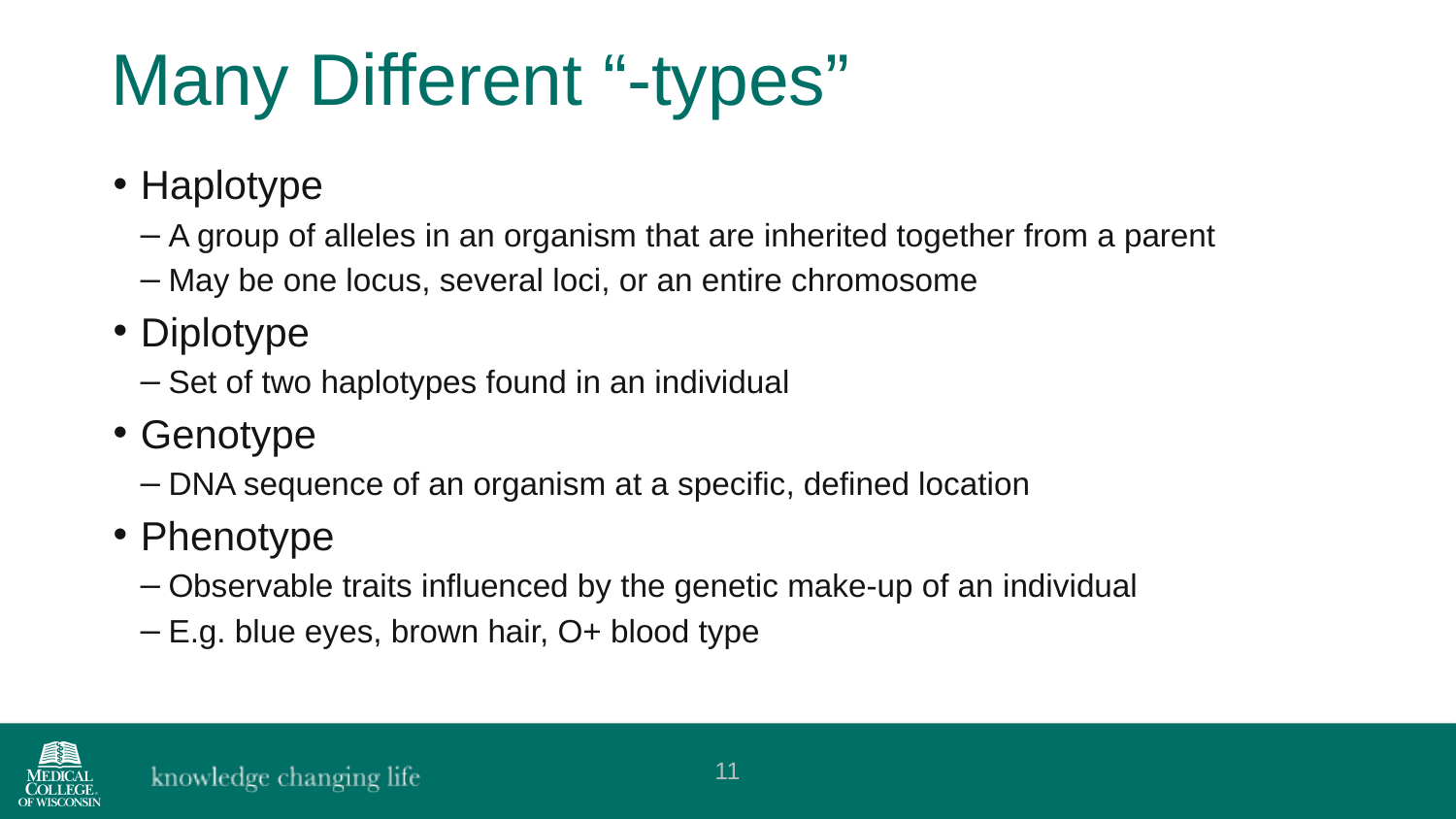

Many Different “-types”
Haplotype
A group of alleles in an organism that are inherited together from a parent
May be one locus, several loci, or an entire chromosome
Diplotype
Set of two haplotypes found in an individual
Genotype
DNA sequence of an organism at a specific, defined location
Phenotype
Observable traits influenced by the genetic make-up of an individual
E.g. blue eyes, brown hair, O+ blood type
11